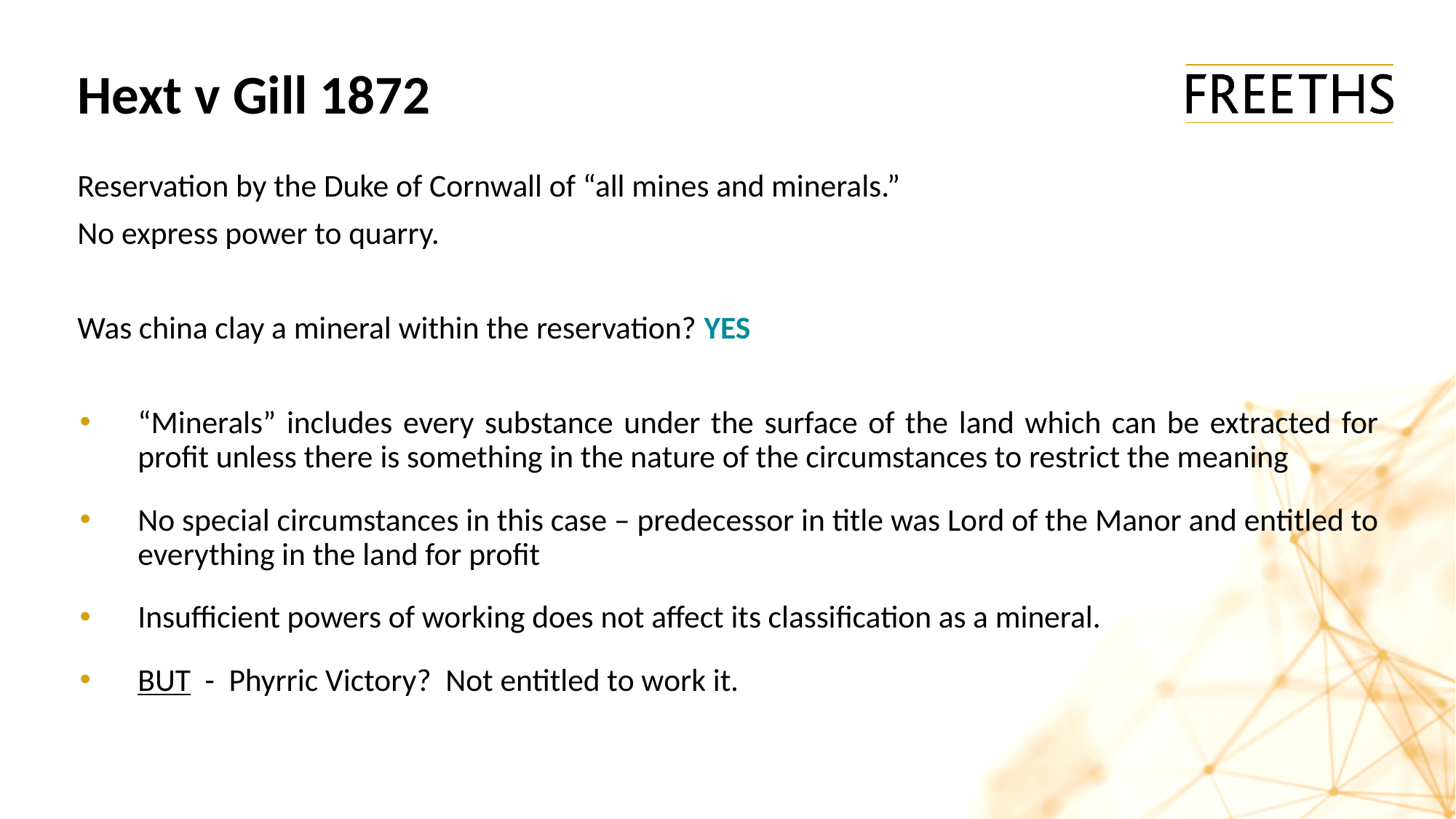

Hext v Gill 1872
Reservation by the Duke of Cornwall of “all mines and minerals.”
No express power to quarry.

Was china clay a mineral within the reservation? YES

“Minerals” includes every substance under the surface of the land which can be extracted for profit unless there is something in the nature of the circumstances to restrict the meaning
No special circumstances in this case – predecessor in title was Lord of the Manor and entitled to everything in the land for profit
Insufficient powers of working does not affect its classification as a mineral.
BUT  -  Phyrric Victory?  Not entitled to work it.